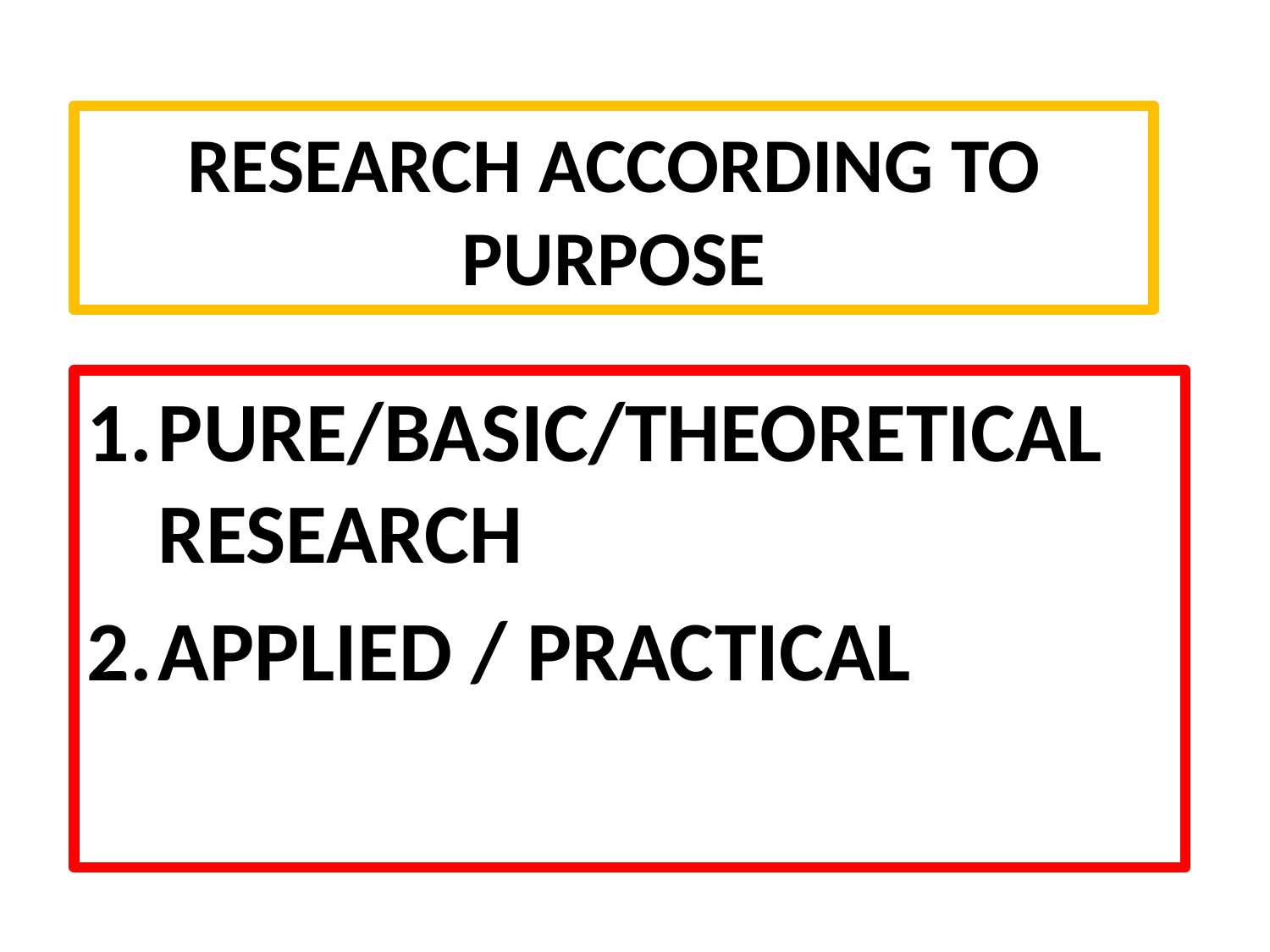

# RESEARCH ACCORDING TO PURPOSE
PURE/BASIC/THEORETICAL
RESEARCH
APPLIED / PRACTICAL